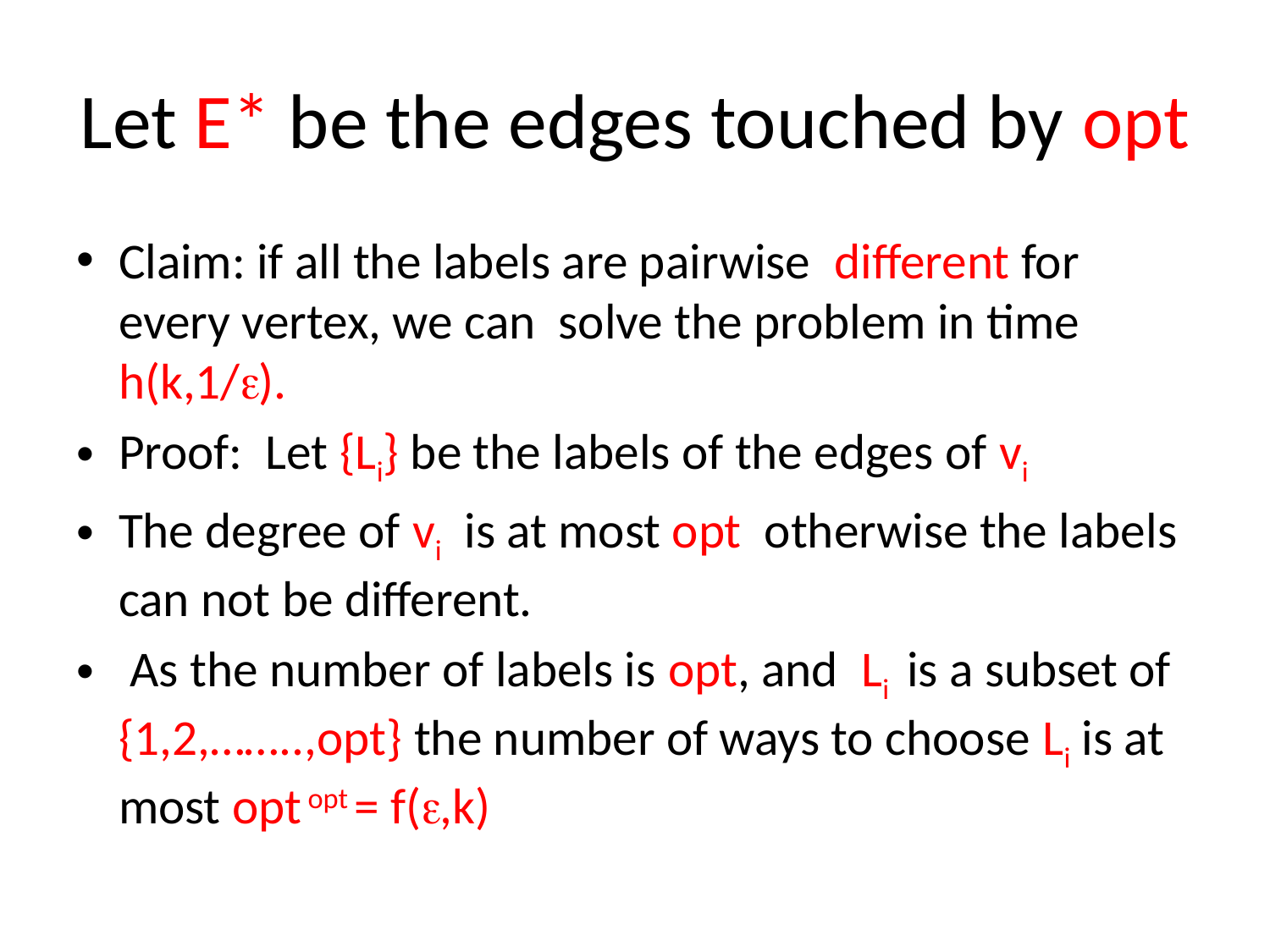

# Let E* be the edges touched by opt
Claim: if all the labels are pairwise  different for every vertex, we can  solve the problem in time h(k,1/ε).
Proof:  Let {Li} be the labels of the edges of vi
The degree of vi  is at most opt  otherwise the labels can not be different.
 As the number of labels is opt, and  Li  is a subset of {1,2,……..,opt} the number of ways to choose Li is at most opt opt = f(ε,k)